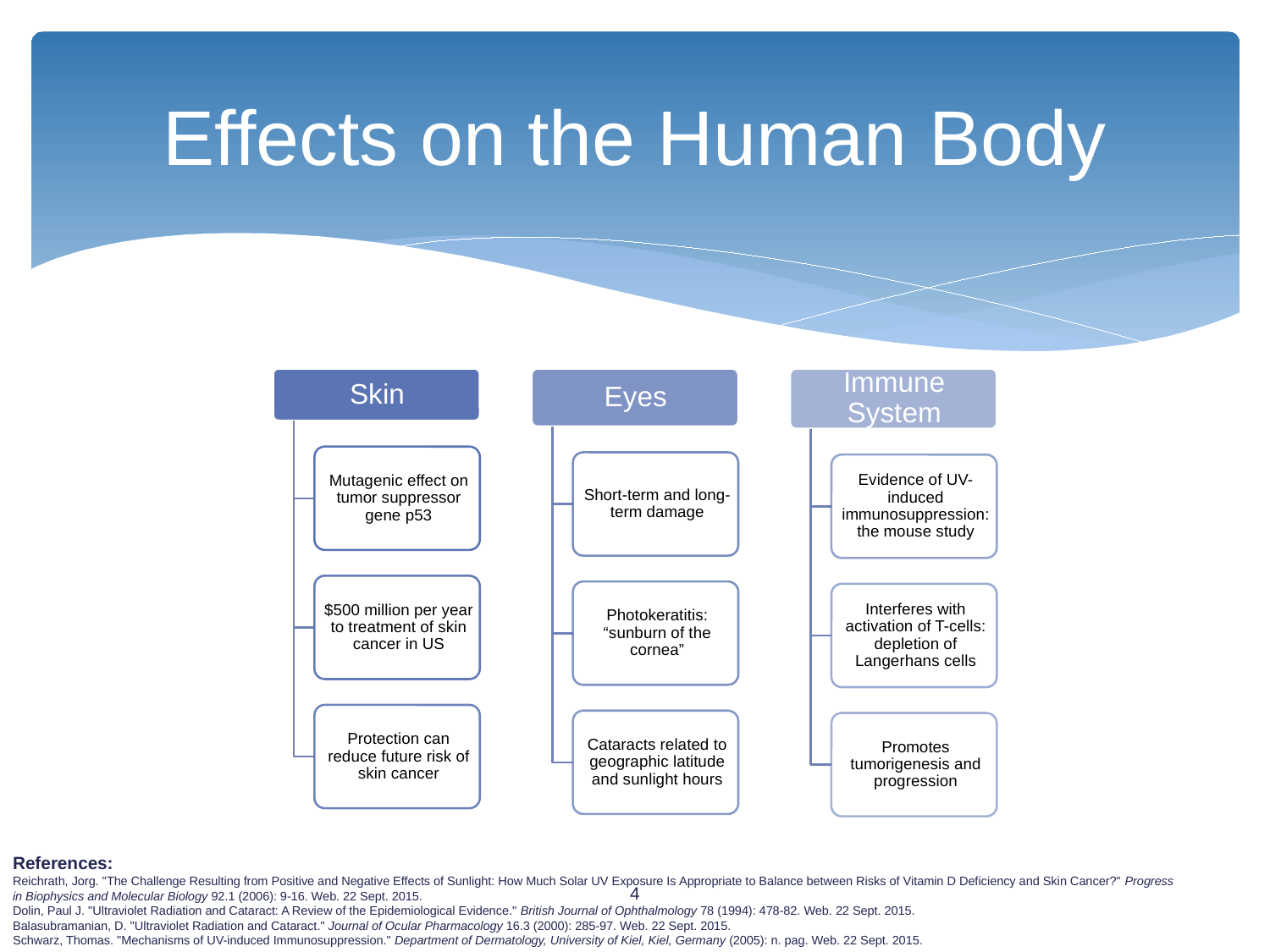

# Effects on the Human Body
Skin
Mutagenic effect on tumor suppressor gene p53
$500 million per year to treatment of skin cancer in US
Protection can reduce future risk of skin cancer
Eyes
Short-term and long-term damage
Photokeratitis: “sunburn of the cornea”
Cataracts related to geographic latitude and sunlight hours
Immune System
Evidence of UV-induced immunosuppression: the mouse study
Interferes with activation of T-cells: depletion of Langerhans cells
Promotes tumorigenesis and progression
4
References:
Reichrath, Jorg. "The Challenge Resulting from Positive and Negative Effects of Sunlight: How Much Solar UV Exposure Is Appropriate to Balance between Risks of Vitamin D Deficiency and Skin Cancer?" Progress in Biophysics and Molecular Biology 92.1 (2006): 9-16. Web. 22 Sept. 2015.
Dolin, Paul J. "Ultraviolet Radiation and Cataract: A Review of the Epidemiological Evidence." British Journal of Ophthalmology 78 (1994): 478-82. Web. 22 Sept. 2015.
Balasubramanian, D. "Ultraviolet Radiation and Cataract." Journal of Ocular Pharmacology 16.3 (2000): 285-97. Web. 22 Sept. 2015.
Schwarz, Thomas. "Mechanisms of UV-induced Immunosuppression." Department of Dermatology, University of Kiel, Kiel, Germany (2005): n. pag. Web. 22 Sept. 2015.